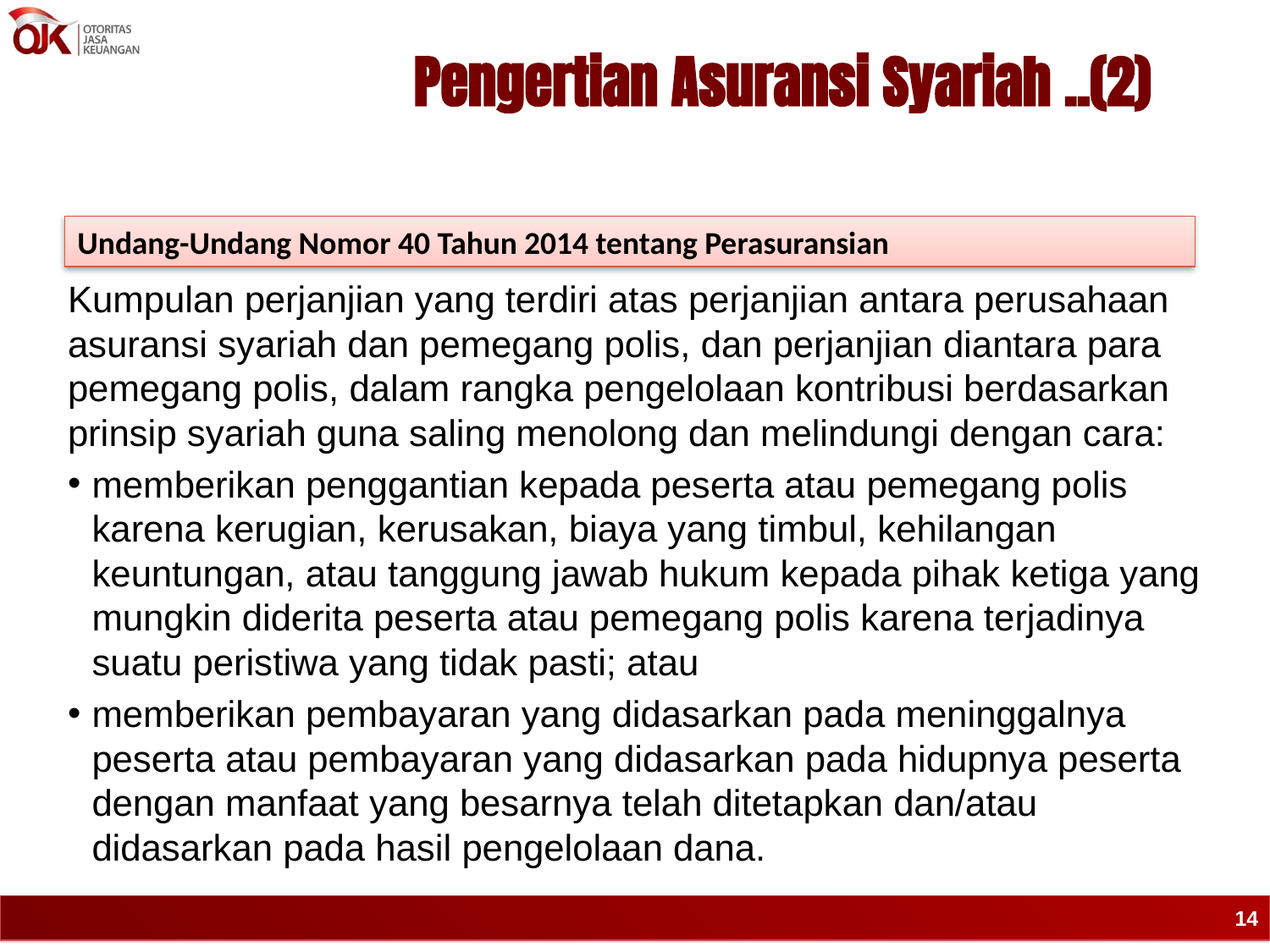

# Pengertian Asuransi Syariah ..(2)
Undang-Undang Nomor 40 Tahun 2014 tentang Perasuransian

Kumpulan perjanjian yang terdiri atas perjanjian antara perusahaan asuransi syariah dan pemegang polis, dan perjanjian diantara para pemegang polis, dalam rangka pengelolaan kontribusi berdasarkan prinsip syariah guna saling menolong dan melindungi dengan cara:
memberikan penggantian kepada peserta atau pemegang polis karena kerugian, kerusakan, biaya yang timbul, kehilangan keuntungan, atau tanggung jawab hukum kepada pihak ketiga yang mungkin diderita peserta atau pemegang polis karena terjadinya suatu peristiwa yang tidak pasti; atau
memberikan pembayaran yang didasarkan pada meninggalnya peserta atau pembayaran yang didasarkan pada hidupnya peserta dengan manfaat yang besarnya telah ditetapkan dan/atau didasarkan pada hasil pengelolaan dana.
14